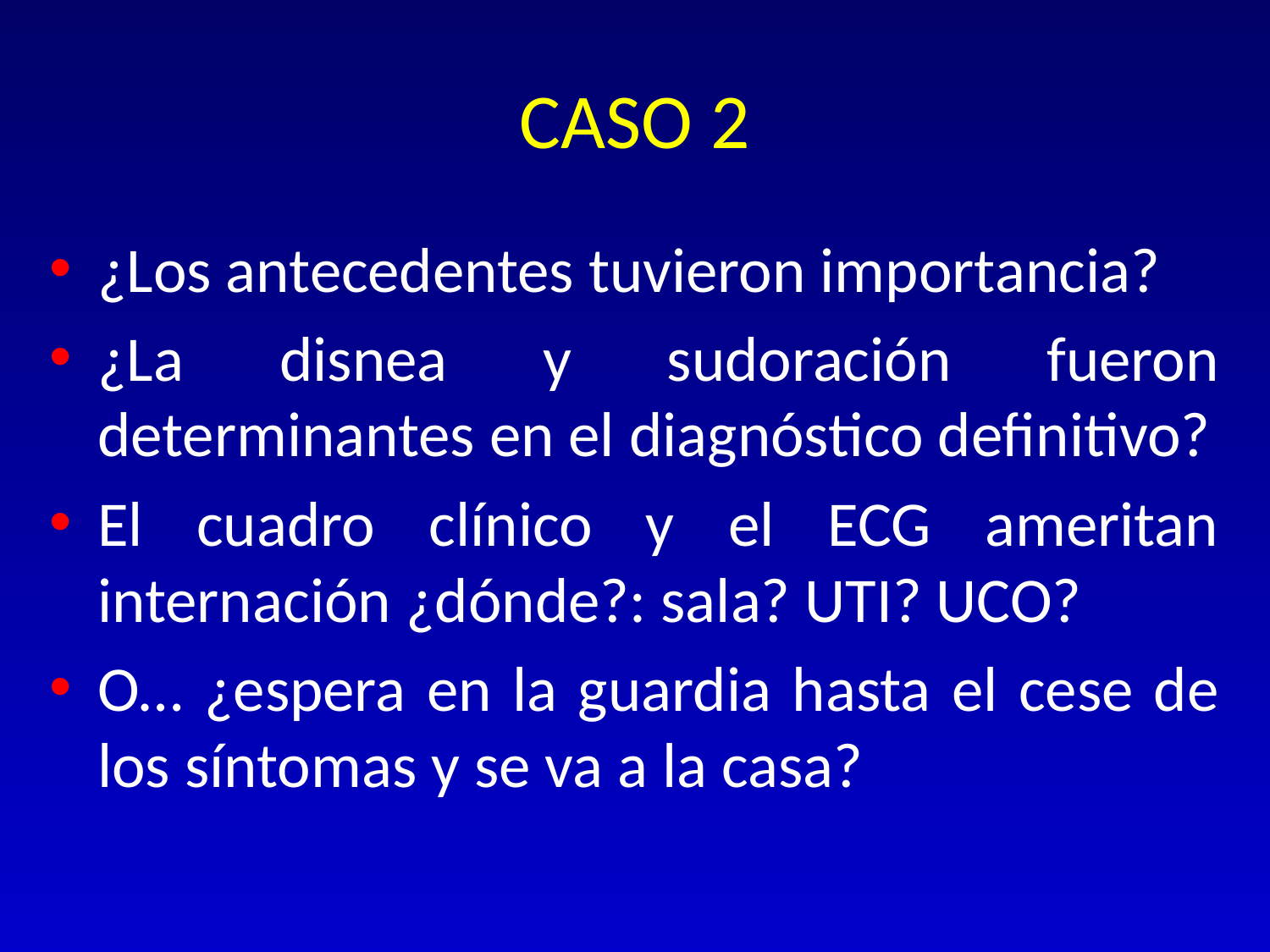

# CASO 2
¿Los antecedentes tuvieron importancia?
¿La disnea y sudoración fueron determinantes en el diagnóstico definitivo?
El cuadro clínico y el ECG ameritan internación ¿dónde?: sala? UTI? UCO?
O… ¿espera en la guardia hasta el cese de los síntomas y se va a la casa?